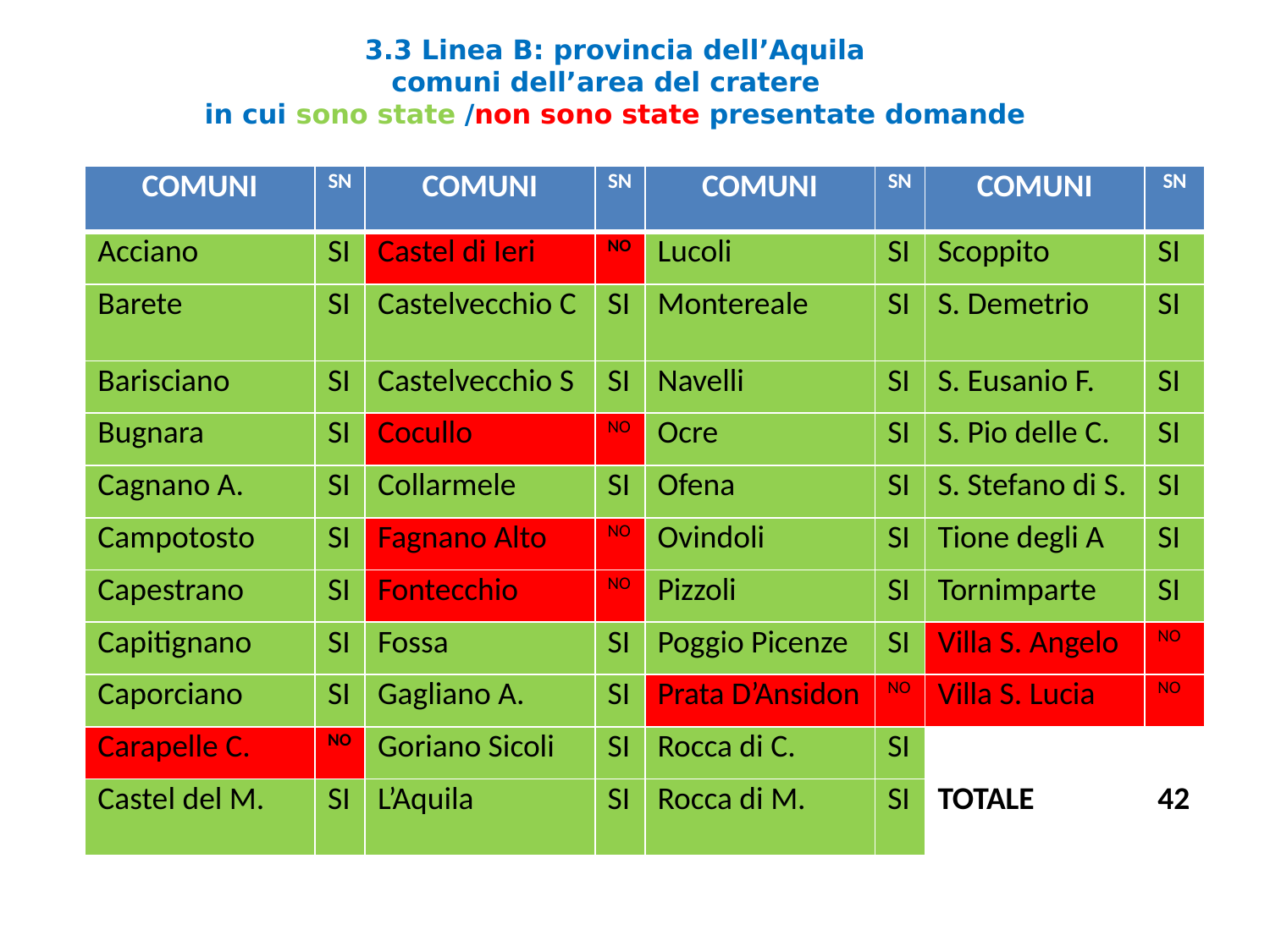

# 3.3 Linea B: provincia dell’Aquila comuni dell’area del cratere in cui sono state /non sono state presentate domande
| COMUNI | SN | COMUNI | SN | COMUNI | SN | COMUNI | SN |
| --- | --- | --- | --- | --- | --- | --- | --- |
| Acciano | SI | Castel di Ieri | NO | Lucoli | SI | Scoppito | SI |
| Barete | SI | Castelvecchio C | SI | Montereale | SI | S. Demetrio | SI |
| Barisciano | SI | Castelvecchio S | SI | Navelli | SI | S. Eusanio F. | SI |
| Bugnara | SI | Cocullo | NO | Ocre | SI | S. Pio delle C. | SI |
| Cagnano A. | SI | Collarmele | SI | Ofena | SI | S. Stefano di S. | SI |
| Campotosto | SI | Fagnano Alto | NO | Ovindoli | SI | Tione degli A | SI |
| Capestrano | SI | Fontecchio | NO | Pizzoli | SI | Tornimparte | SI |
| Capitignano | SI | Fossa | SI | Poggio Picenze | SI | Villa S. Angelo | NO |
| Caporciano | SI | Gagliano A. | SI | Prata D’Ansidon | NO | Villa S. Lucia | NO |
| Carapelle C. | NO | Goriano Sicoli | SI | Rocca di C. | SI |  |  |
| Castel del M. | SI | L’Aquila | SI | Rocca di M. | SI | TOTALE | 42 |